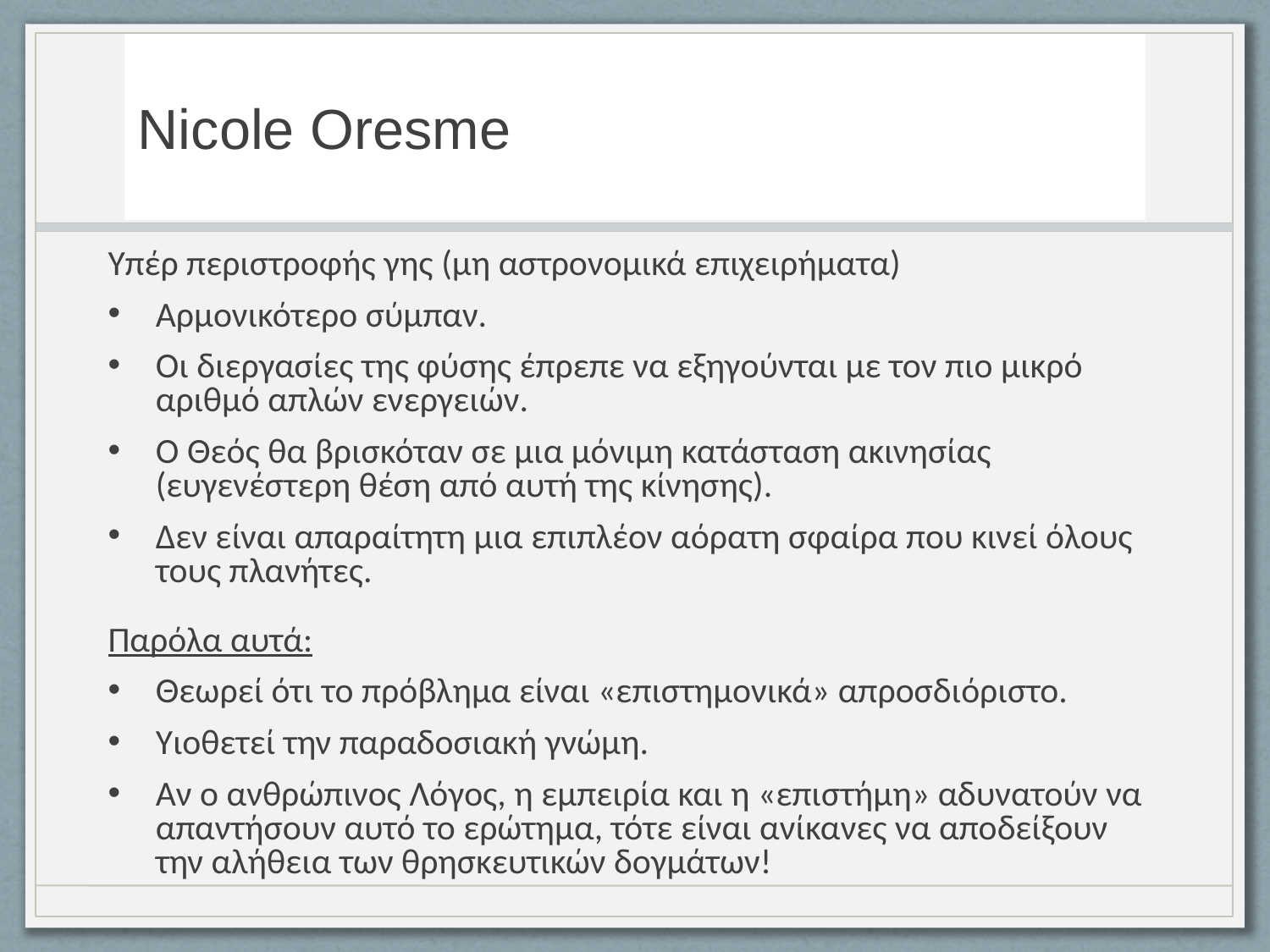

# Nicole Oresme
Υπέρ περιστροφής γης (μη αστρονομικά επιχειρήματα)
Αρμονικότερο σύμπαν.
Οι διεργασίες της φύσης έπρεπε να εξηγούνται με τον πιο μικρό αριθμό απλών ενεργειών.
Ο Θεός θα βρισκόταν σε μια μόνιμη κατάσταση ακινησίας (ευγενέστερη θέση από αυτή της κίνησης).
Δεν είναι απαραίτητη μια επιπλέον αόρατη σφαίρα που κινεί όλους τους πλανήτες.
Παρόλα αυτά:
Θεωρεί ότι το πρόβλημα είναι «επιστημονικά» απροσδιόριστο.
Υιοθετεί την παραδοσιακή γνώμη.
Αν ο ανθρώπινος Λόγος, η εμπειρία και η «επιστήμη» αδυνατούν να απαντήσουν αυτό το ερώτημα, τότε είναι ανίκανες να αποδείξουν την αλήθεια των θρησκευτικών δογμάτων!